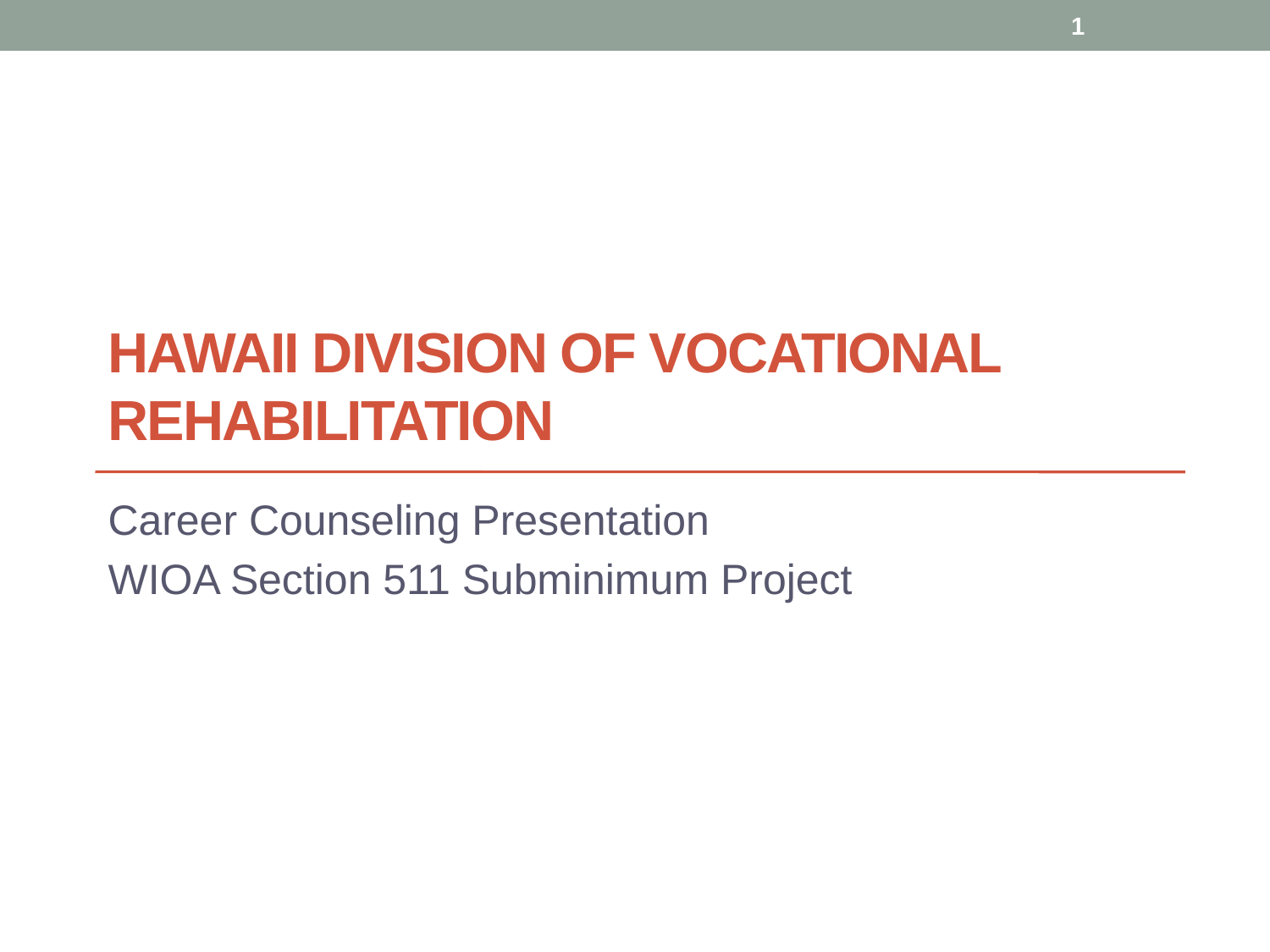

1
# Hawaii Division of Vocational Rehabilitation
Career Counseling Presentation
WIOA Section 511 Subminimum Project